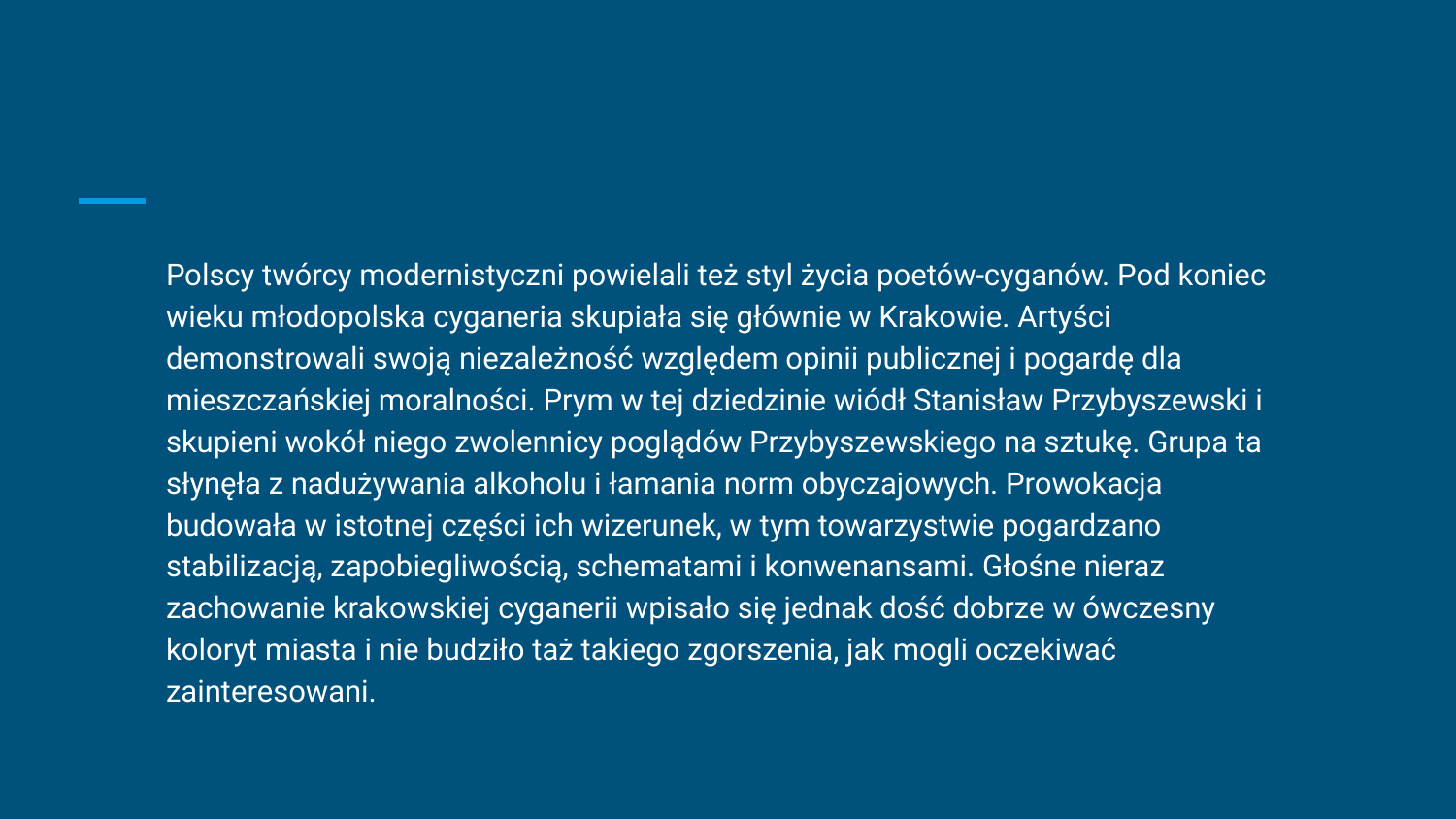

#
Polscy twórcy modernistyczni powielali też styl życia poetów-cyganów. Pod koniec wieku młodopolska cyganeria skupiała się głównie w Krakowie. Artyści demonstrowali swoją niezależność względem opinii publicznej i pogardę dla mieszczańskiej moralności. Prym w tej dziedzinie wiódł Stanisław Przybyszewski i skupieni wokół niego zwolennicy poglądów Przybyszewskiego na sztukę. Grupa ta słynęła z nadużywania alkoholu i łamania norm obyczajowych. Prowokacja budowała w istotnej części ich wizerunek, w tym towarzystwie pogardzano stabilizacją, zapobiegliwością, schematami i konwenansami. Głośne nieraz zachowanie krakowskiej cyganerii wpisało się jednak dość dobrze w ówczesny koloryt miasta i nie budziło taż takiego zgorszenia, jak mogli oczekiwać zainteresowani.